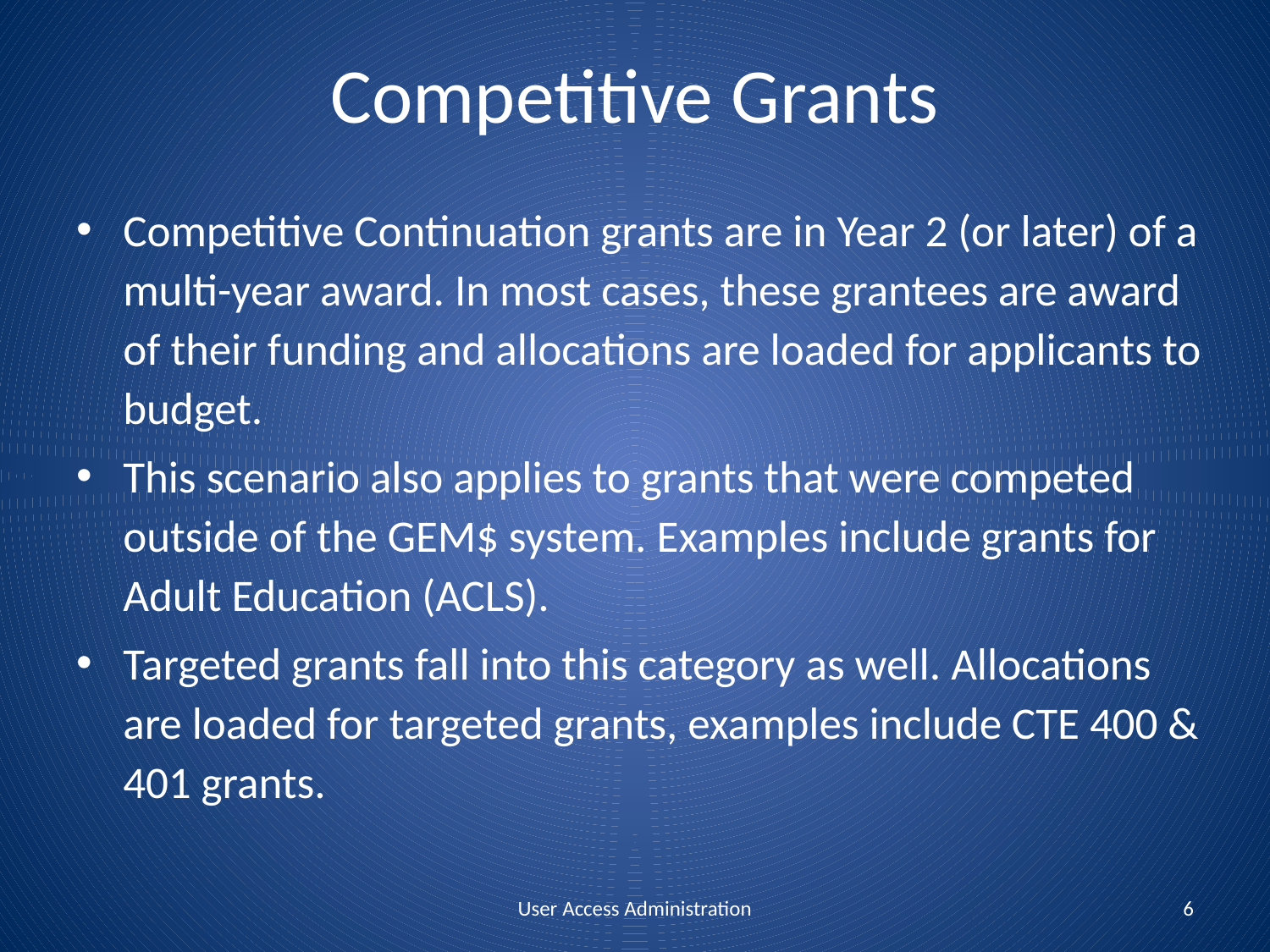

# Competitive Grants
Competitive Continuation grants are in Year 2 (or later) of a multi-year award. In most cases, these grantees are award of their funding and allocations are loaded for applicants to budget.
This scenario also applies to grants that were competed outside of the GEM$ system. Examples include grants for Adult Education (ACLS).
Targeted grants fall into this category as well. Allocations are loaded for targeted grants, examples include CTE 400 & 401 grants.

User Access Administration
6